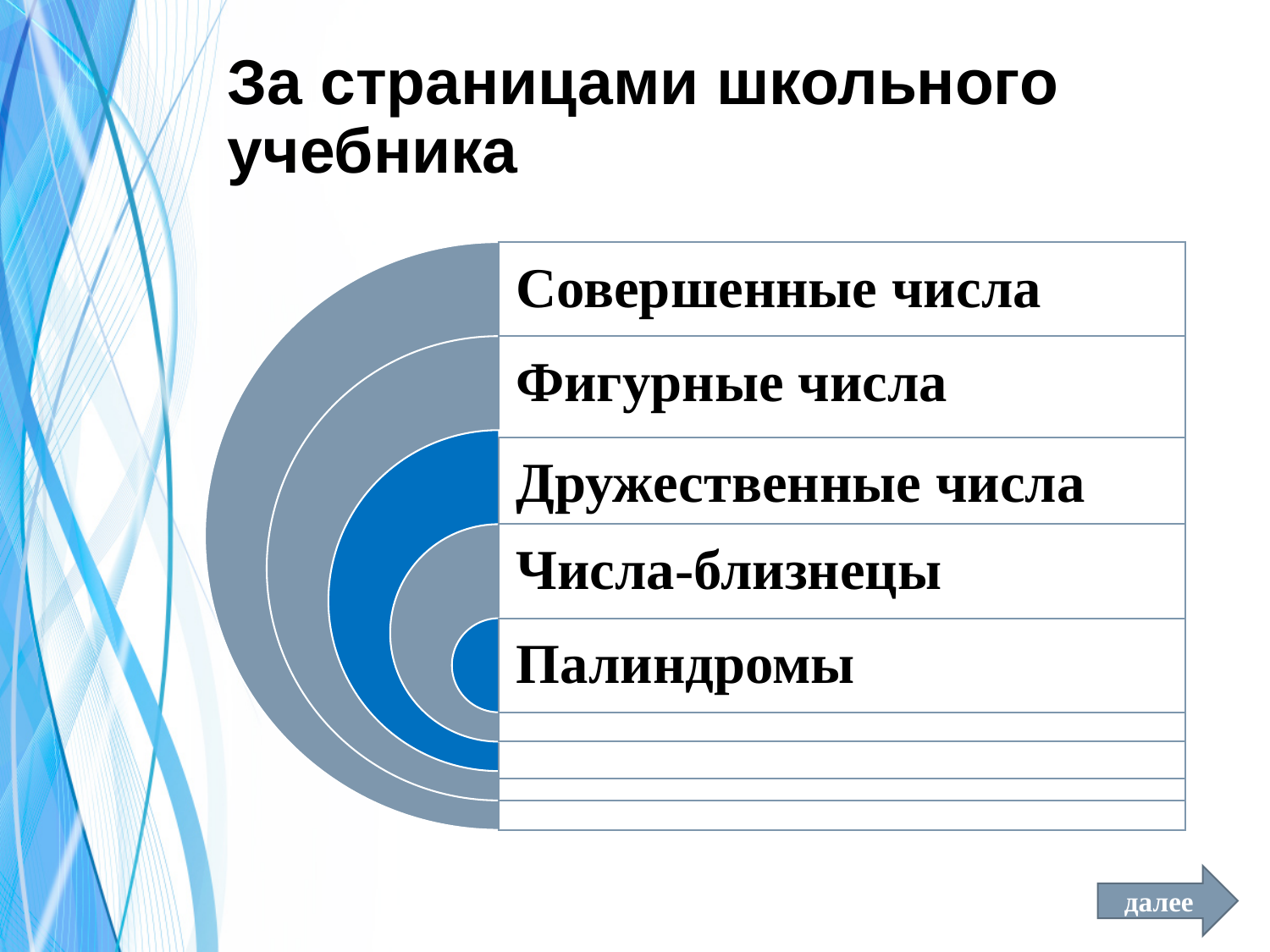

# За страницами школьного учебника
Совершенные числа
Фигурные числа
Дружественные числа
Числа-близнецы
Палиндромы
далее